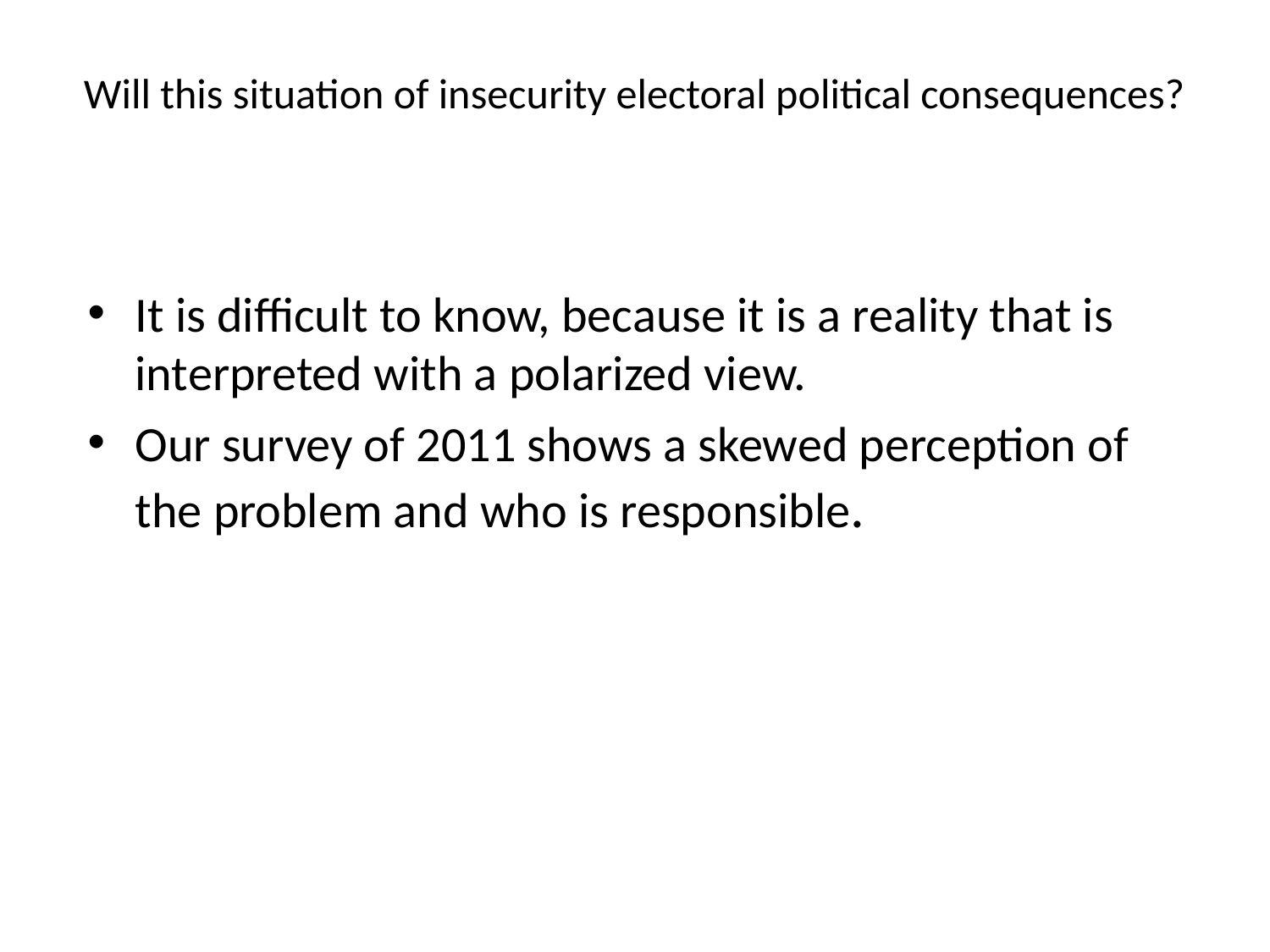

# Will this situation of insecurity electoral political consequences?
It is difficult to know, because it is a reality that is interpreted with a polarized view.
Our survey of 2011 shows a skewed perception of the problem and who is responsible.